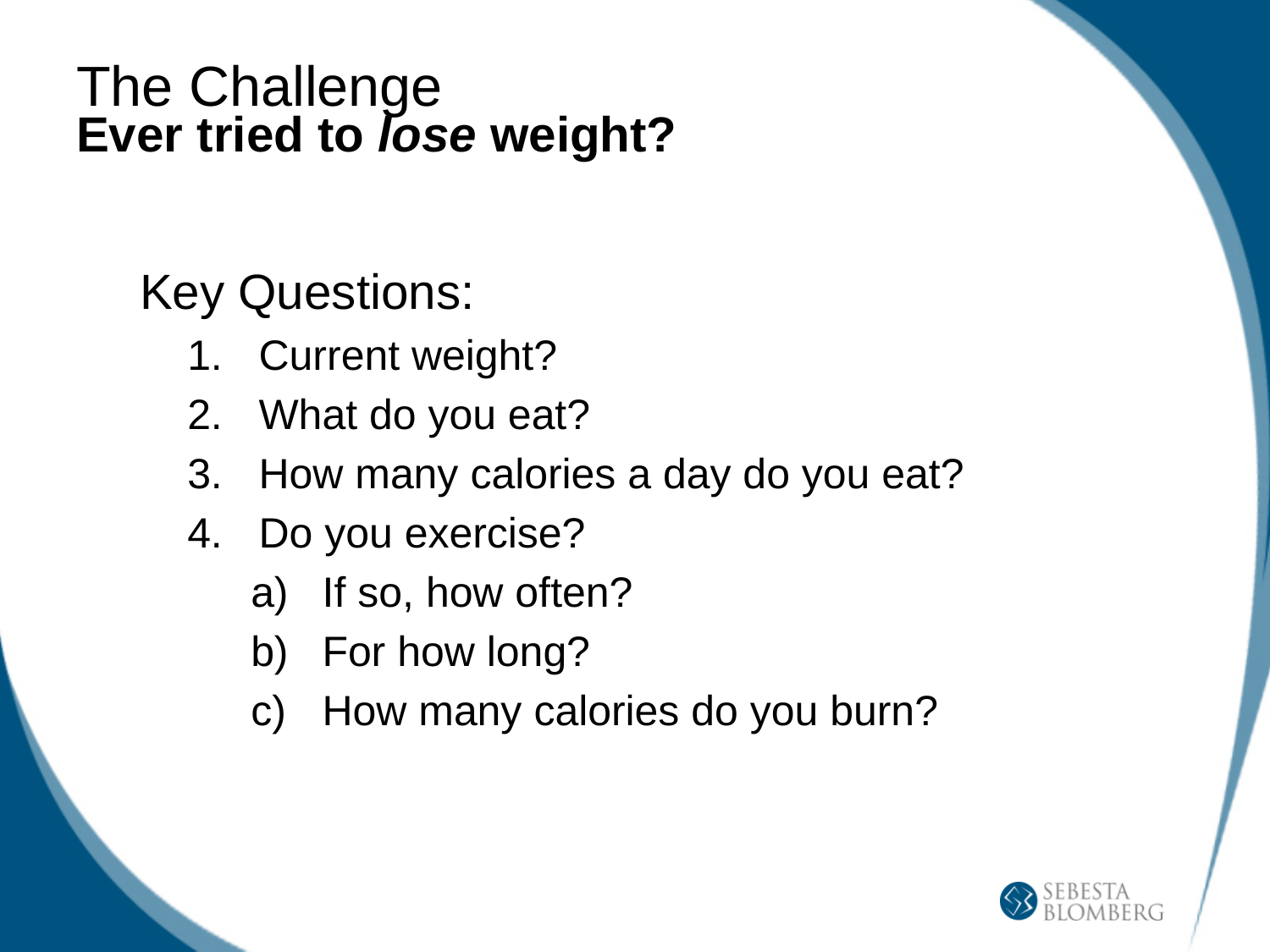

# The Challenge
Ever tried to lose weight?
Key Questions:
Current weight?
What do you eat?
How many calories a day do you eat?
Do you exercise?
If so, how often?
For how long?
How many calories do you burn?